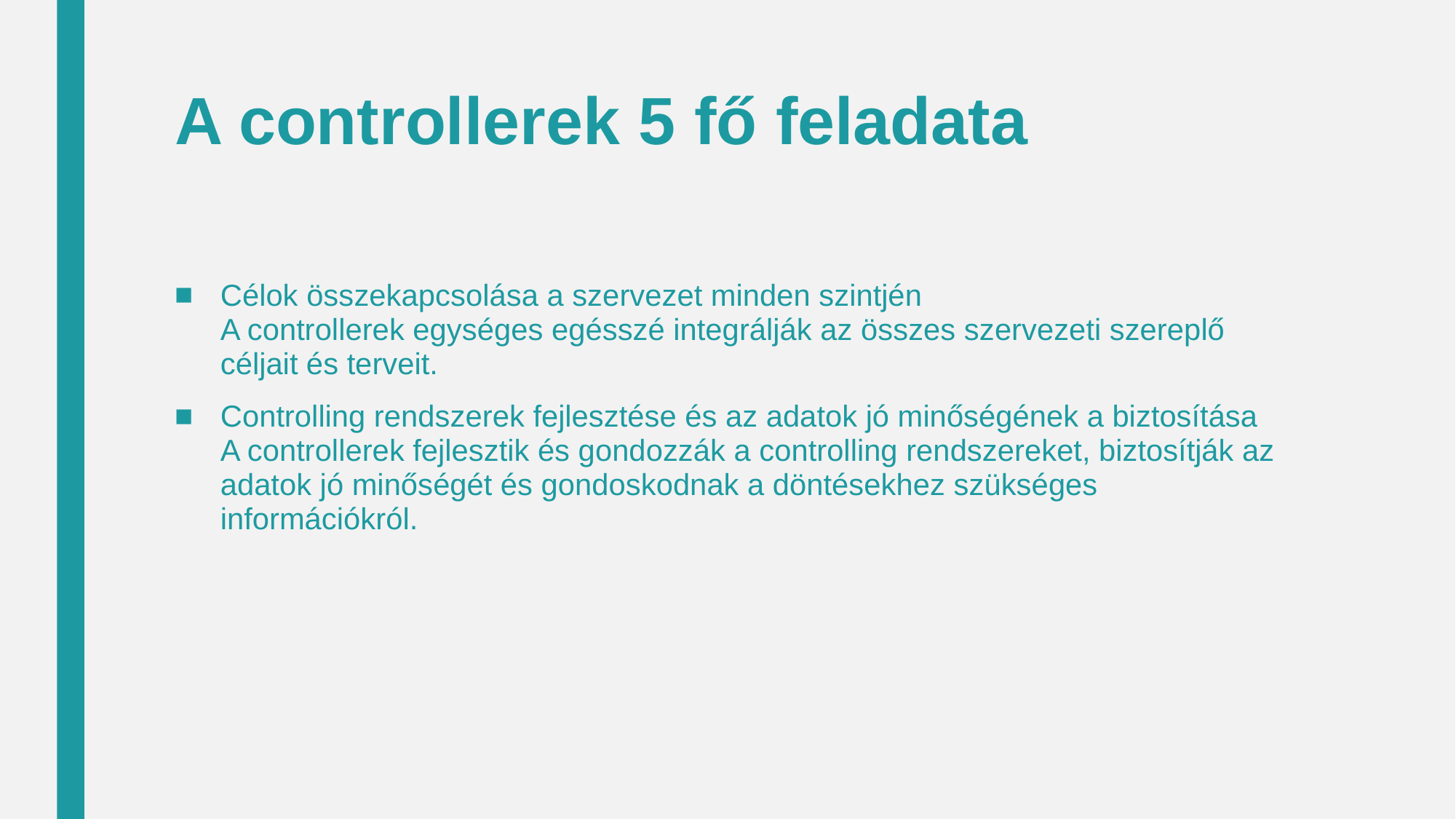

# A controllerek 5 fő feladata
Célok összekapcsolása a szervezet minden szintjén
A controllerek egységes egésszé integrálják az összes szervezeti szereplő céljait és terveit.
Controlling rendszerek fejlesztése és az adatok jó minőségének a biztosítása
A controllerek fejlesztik és gondozzák a controlling rendszereket, biztosítják az adatok jó minőségét és gondoskodnak a döntésekhez szükséges információkról.